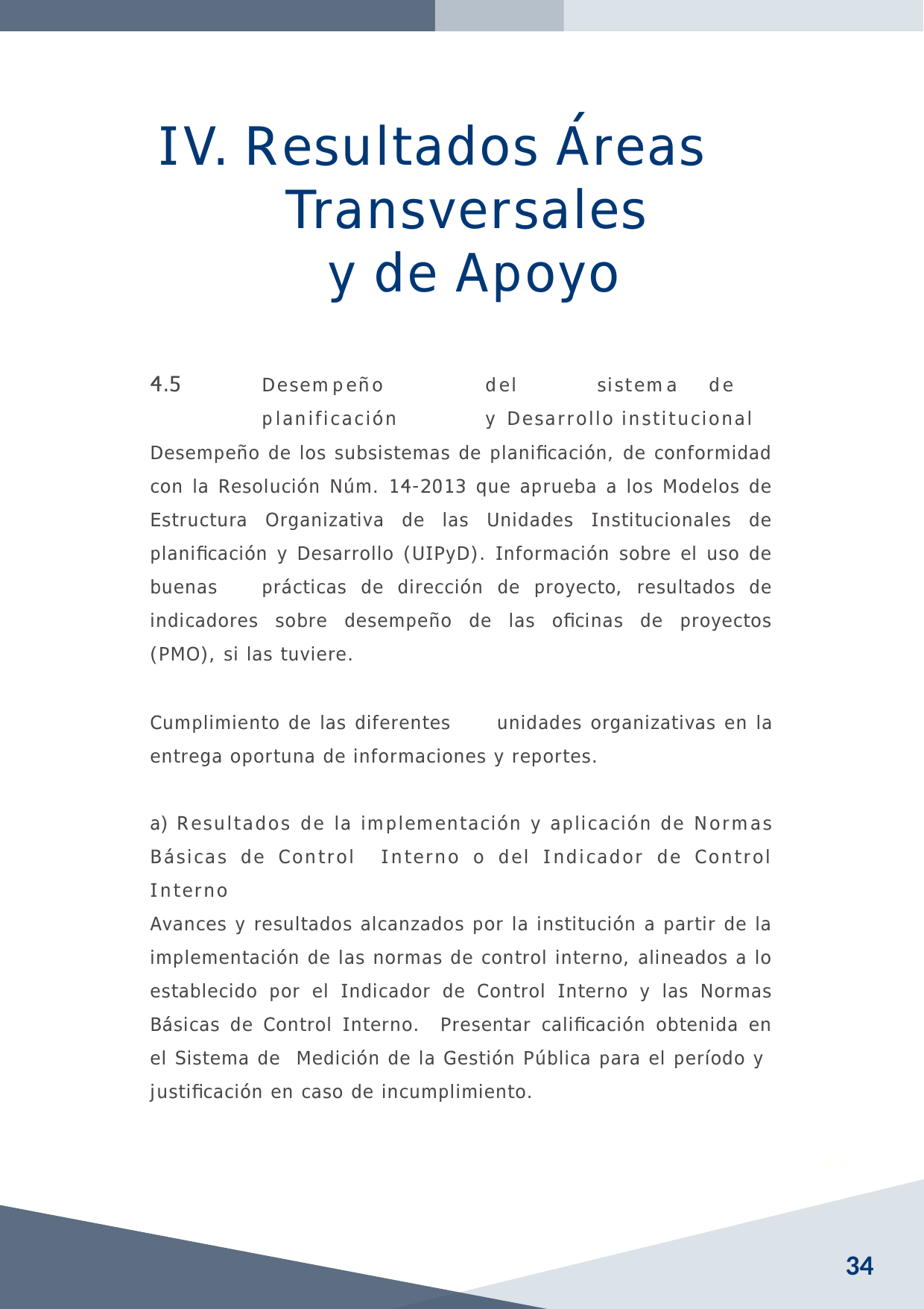

Resultados Áreas
Transversales
y de Apoyo
4.5	Desempeño	del	sistema	de	planificación	y  Desarrollo institucional
Desempeño de los subsistemas de planificación, de conformidad con la Resolución Núm. 14-2013 que aprueba a los Modelos de Estructura Organizativa de las Unidades Institucionales de planificación y Desarrollo (UIPyD). Información sobre el uso de buenas	prácticas de dirección de proyecto, resultados de indicadores sobre desempeño de las oficinas de proyectos (PMO), si las tuviere.

Cumplimiento de las diferentes	 unidades organizativas en la entrega oportuna de informaciones y reportes.

a) Resultados de la implementación y aplicación de Normas Básicas de Control  Interno o del Indicador de Control Interno
Avances y resultados alcanzados por la institución a partir de la implementación de las normas de control interno, alineados a lo establecido por el Indicador de Control Interno y las Normas Básicas de Control Interno.  Presentar calificación obtenida en el Sistema de  Medición de la Gestión Pública para el período y  justificación en caso de incumplimiento.
22
34